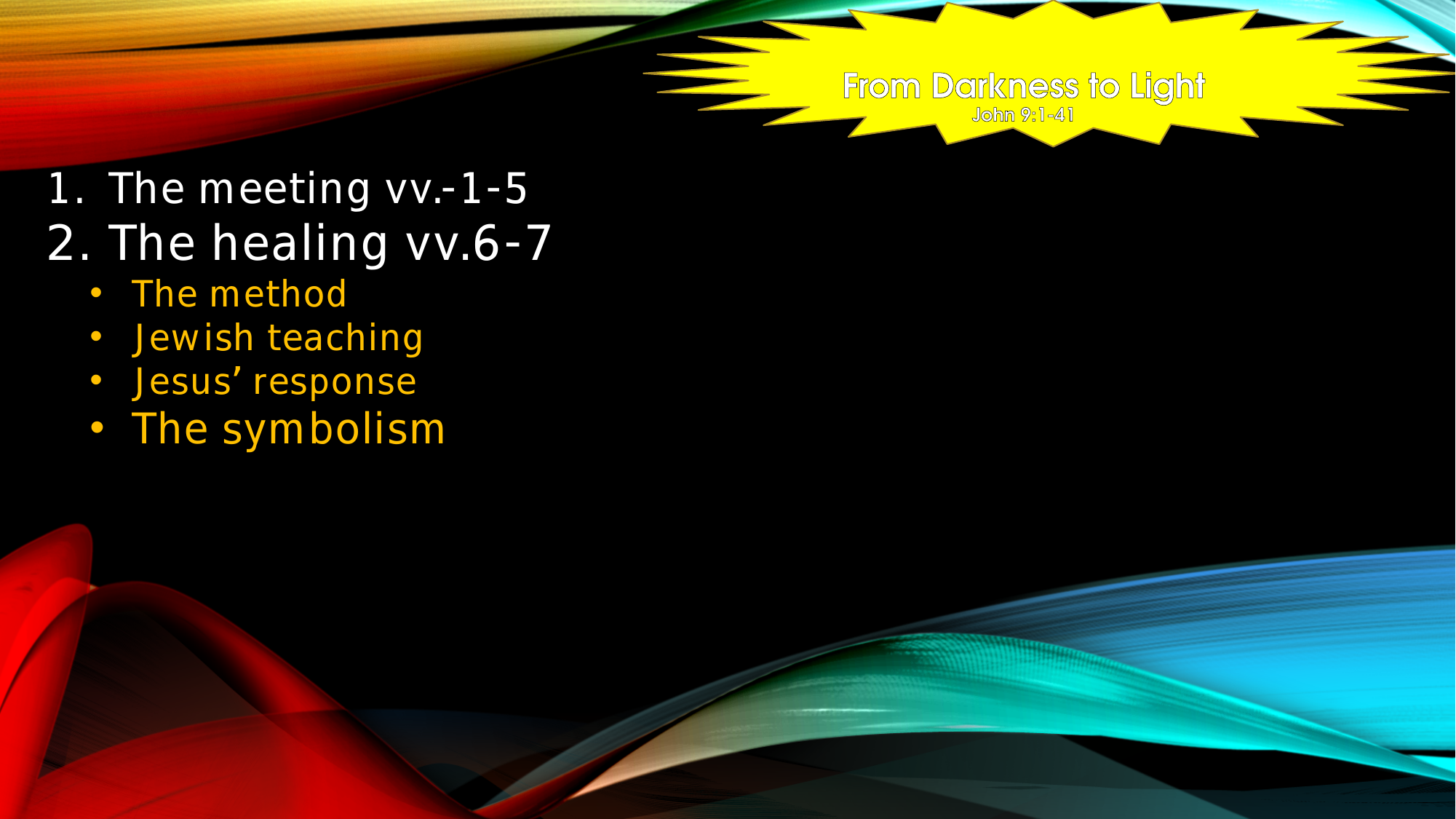

# From Darkness to Light John 9:1-41
The meeting vv.-1-5
The healing vv.6-7
The method
Jewish teaching
Jesus’ response
The symbolism